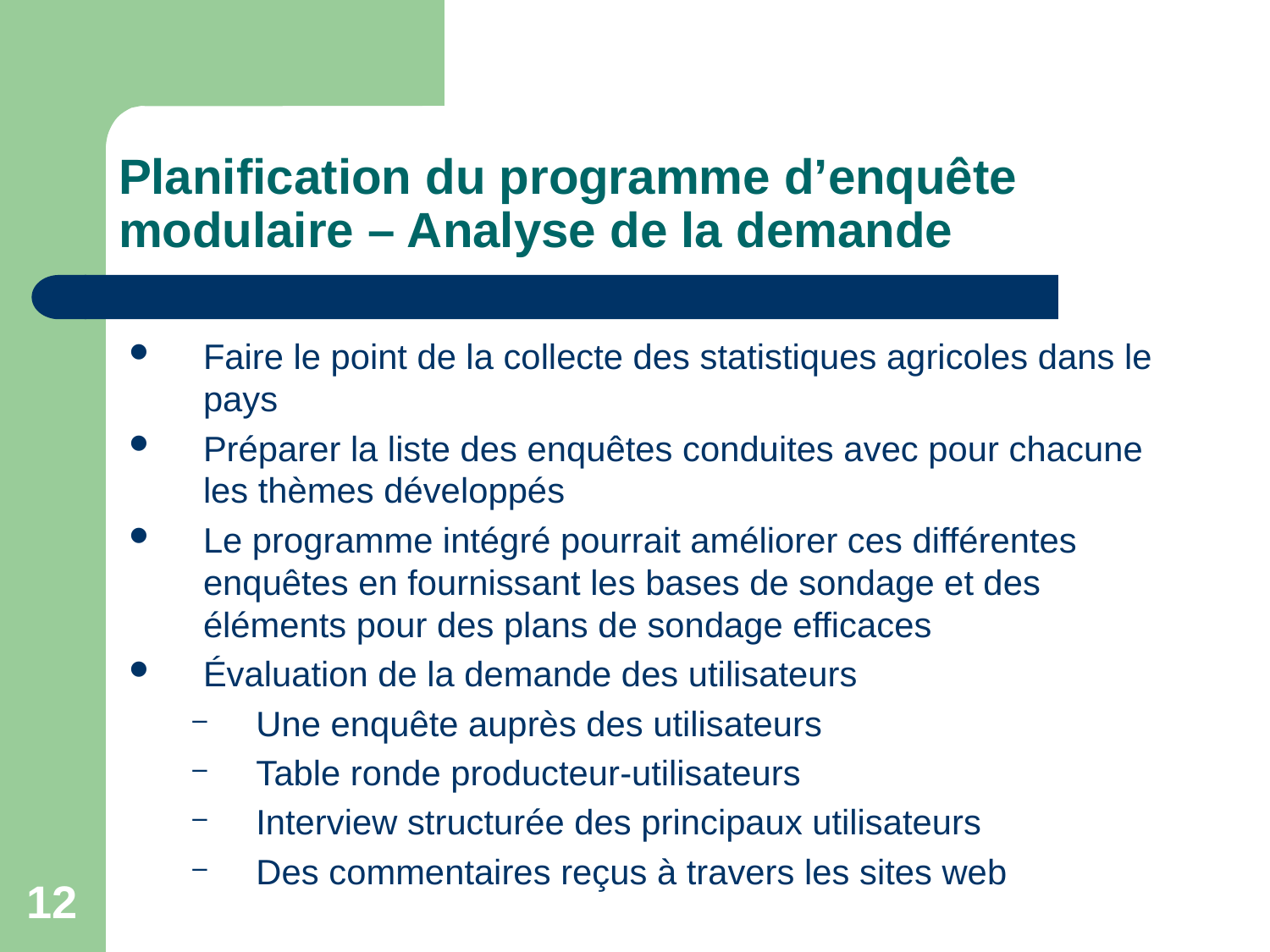

# Planification du programme d’enquête modulaire – Analyse de la demande
Faire le point de la collecte des statistiques agricoles dans le pays
Préparer la liste des enquêtes conduites avec pour chacune les thèmes développés
Le programme intégré pourrait améliorer ces différentes enquêtes en fournissant les bases de sondage et des éléments pour des plans de sondage efficaces
Évaluation de la demande des utilisateurs
Une enquête auprès des utilisateurs
Table ronde producteur-utilisateurs
Interview structurée des principaux utilisateurs
Des commentaires reçus à travers les sites web
12